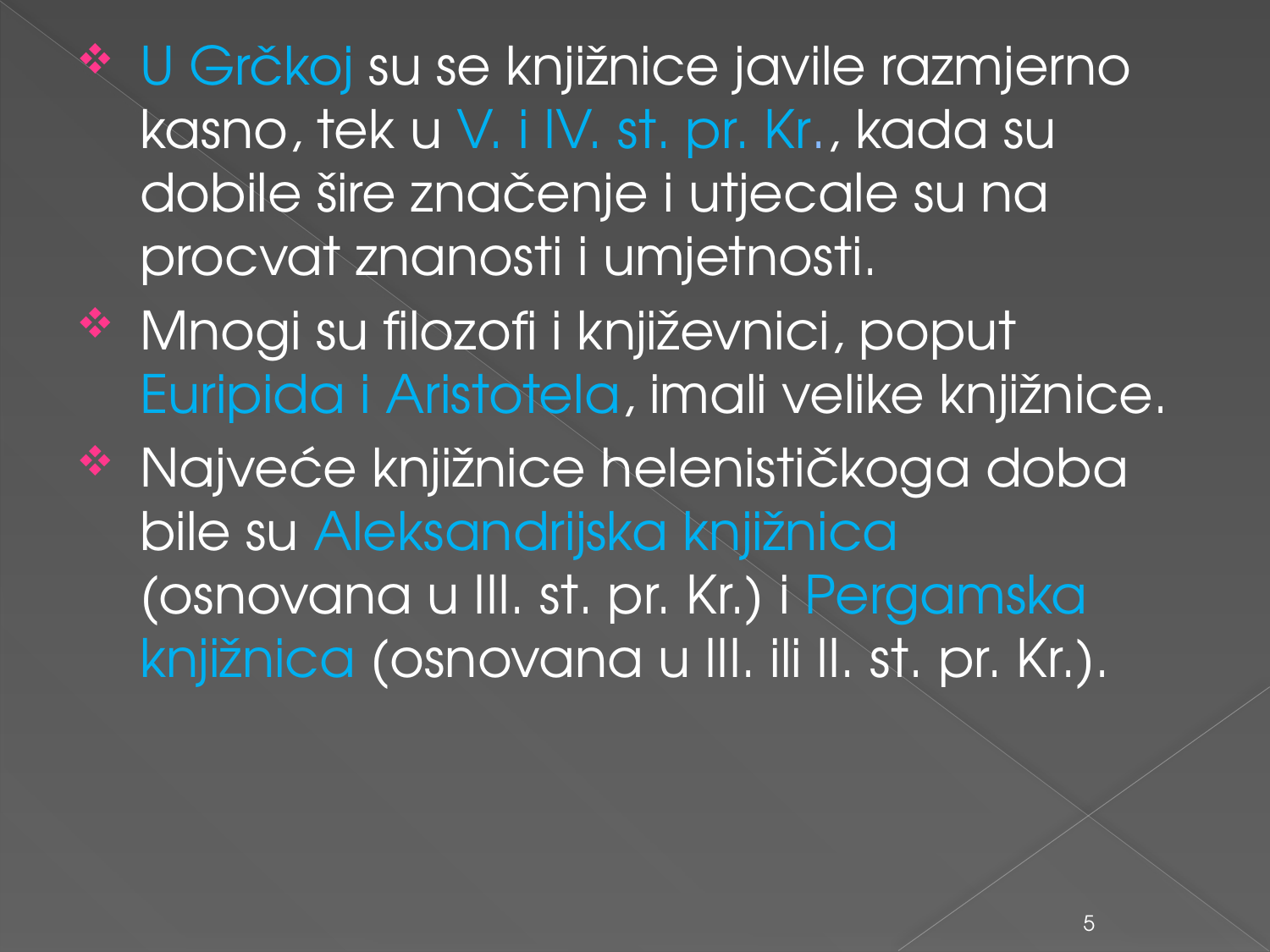

#
U Grčkoj su se knjižnice javile razmjerno kasno, tek u V. i IV. st. pr. Kr., kada su dobile šire značenje i utjecale su na  procvat znanosti i umjetnosti.
Mnogi su filozofi i književnici, poput Euripida i Aristotela, imali velike knjižnice.
Najveće knjižnice helenističkoga doba bile su Aleksandrijska knjižnica (osnovana u III. st. pr. Kr.) i Pergamska knjižnica (osnovana u III. ili II. st. pr. Kr.).

5